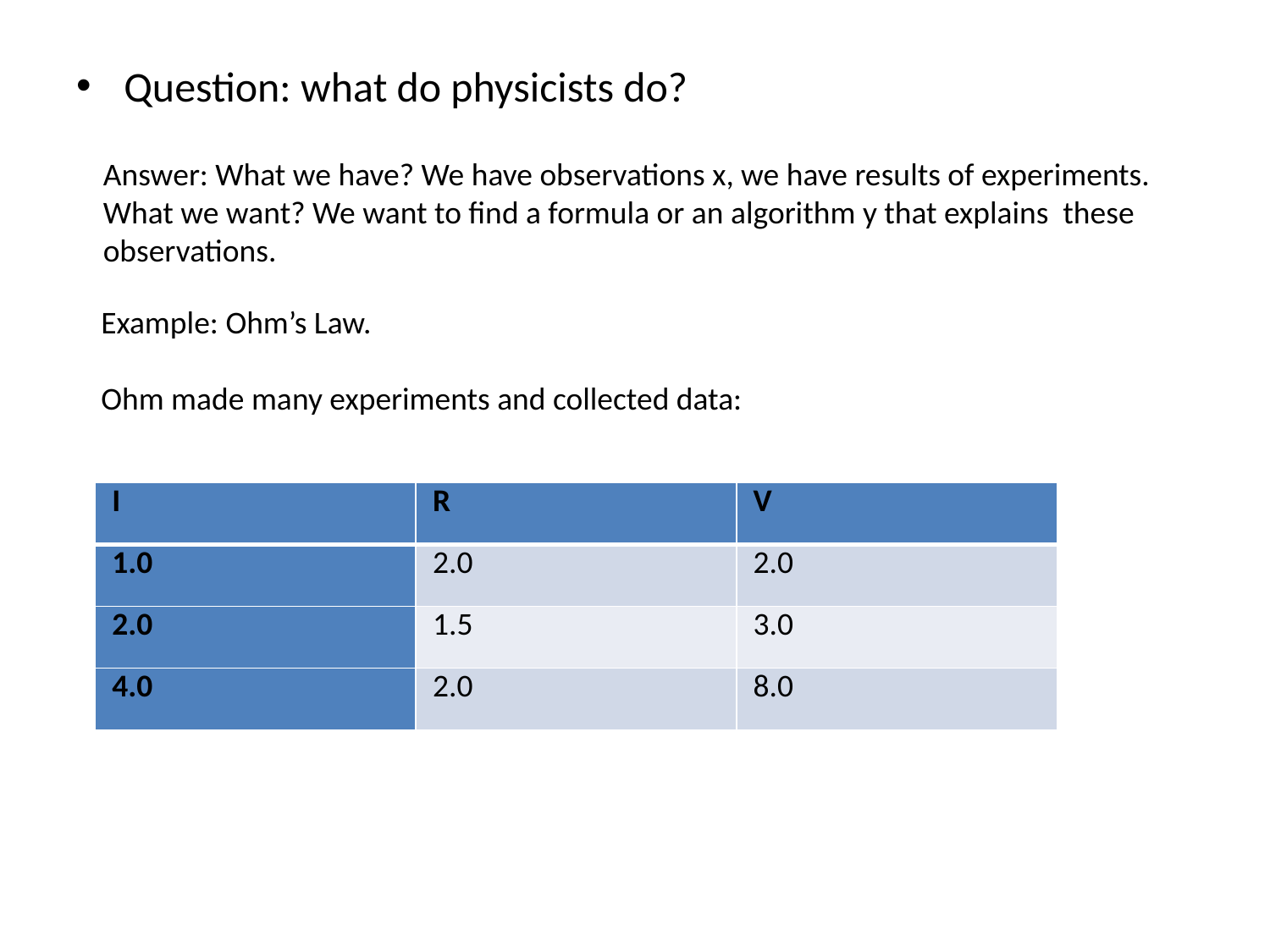

Question: what do physicists do?

Answer: What we have? We have observations x, we have results of experiments.
What we want? We want to find a formula or an algorithm y that explains  these
observations.
Example: Ohm’s Law.

Ohm made many experiments and collected data:

| I | R | V |
| --- | --- | --- |
| 1.0 | 2.0 | 2.0 |
| 2.0 | 1.5 | 3.0 |
| 4.0 | 2.0 | 8.0 |